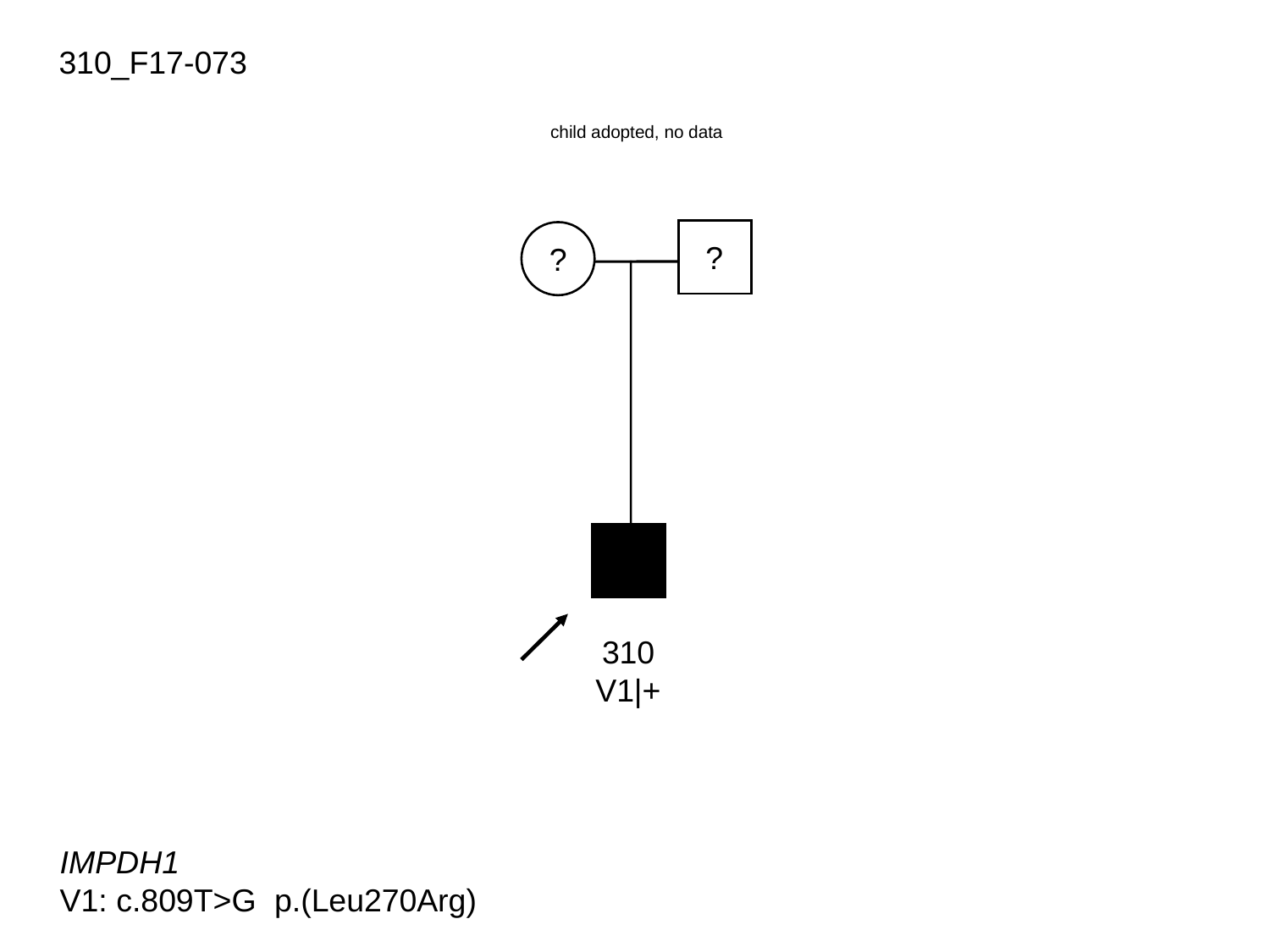

310_F17-073
child adopted, no data

?

?
310
V1|+
IMPDH1
V1: c.809T>G  p.(Leu270Arg)